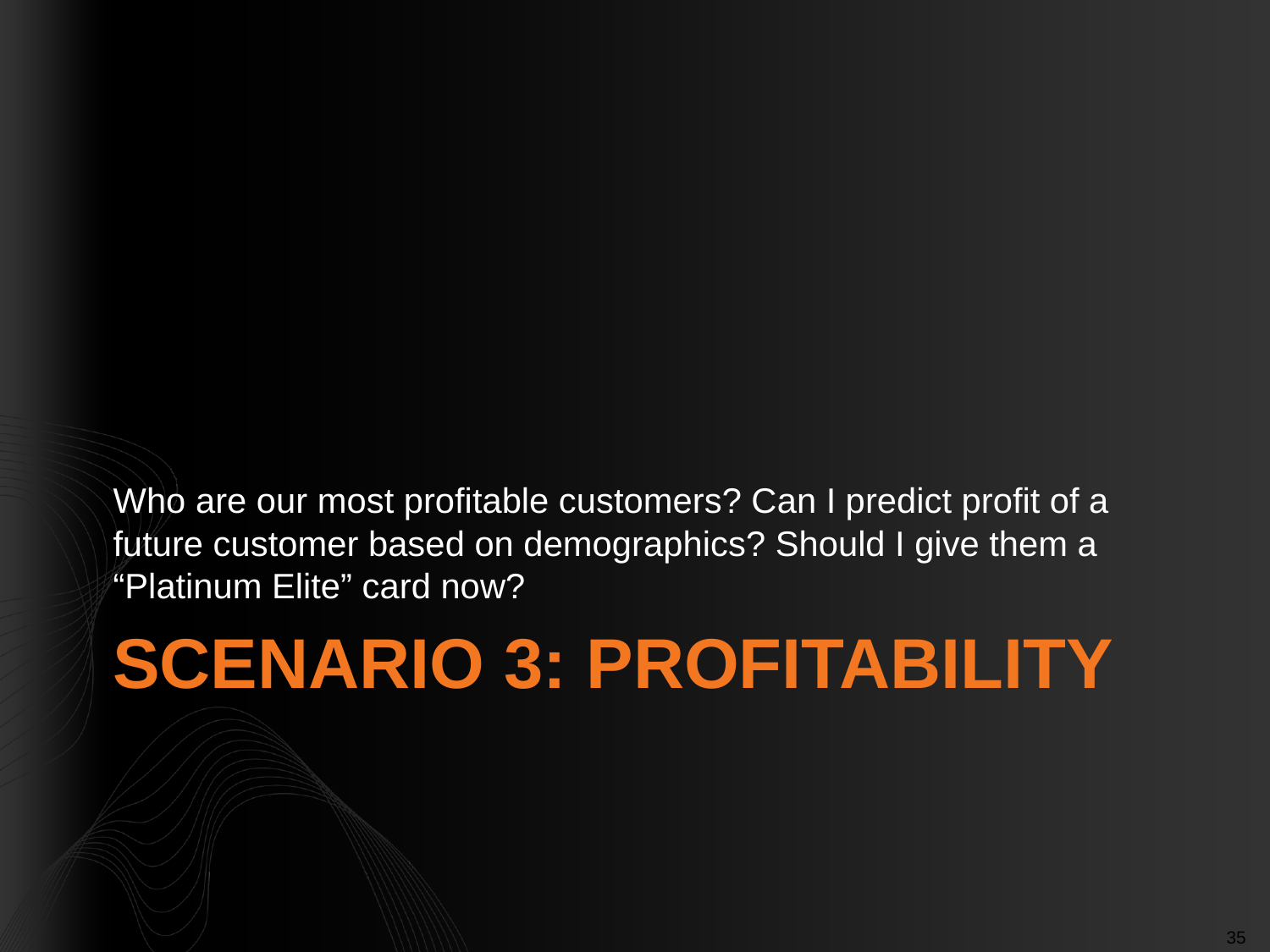

Who are our most profitable customers? Can I predict profit of a future customer based on demographics? Should I give them a “Platinum Elite” card now?
# Scenario 3: Profitability